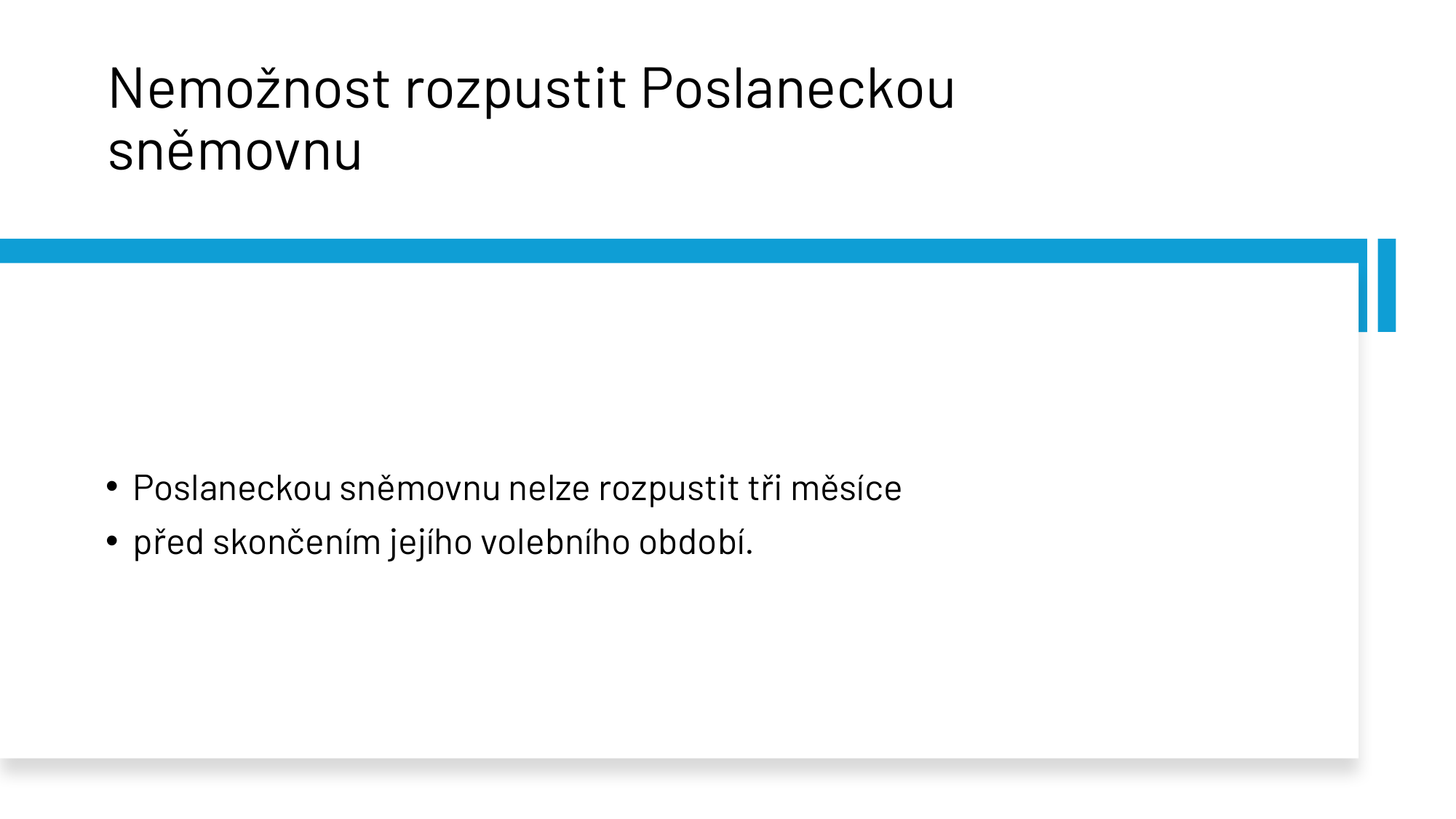

# Nemožnost rozpustit Poslaneckou sněmovnu

Poslaneckou sněmovnu nelze rozpustit tři měsíce
před skončením jejího volebního období.